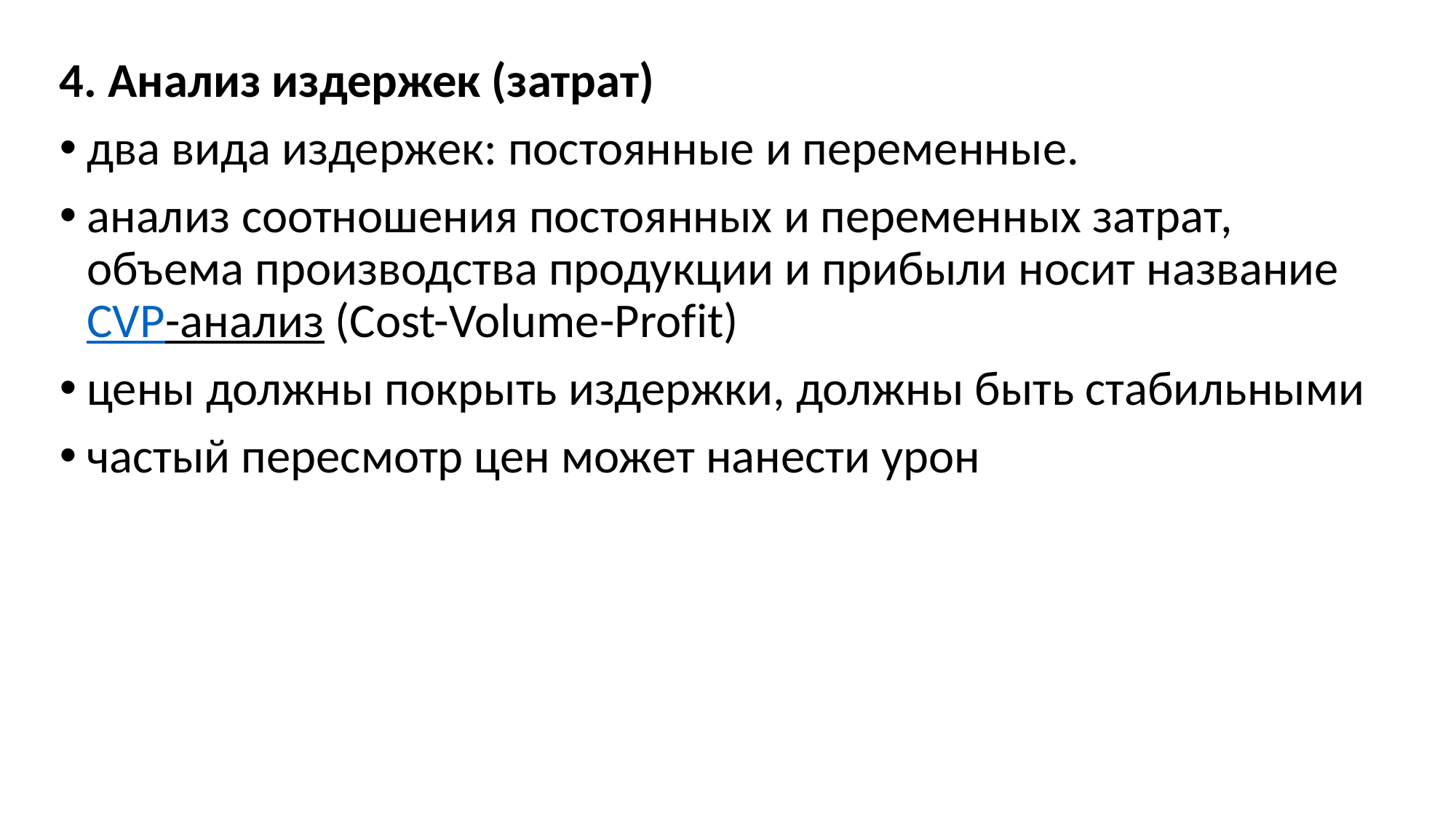

4. Анализ издержек (затрат)
два вида издержек: постоянные и переменные.
анализ соотношения постоянных и переменных затрат, объема производства продукции и прибыли носит название СVР-анализ (Соst-Volume-Рrofit)
цены должны покрыть издержки, должны быть стабильными
частый пересмотр цен может нанести урон